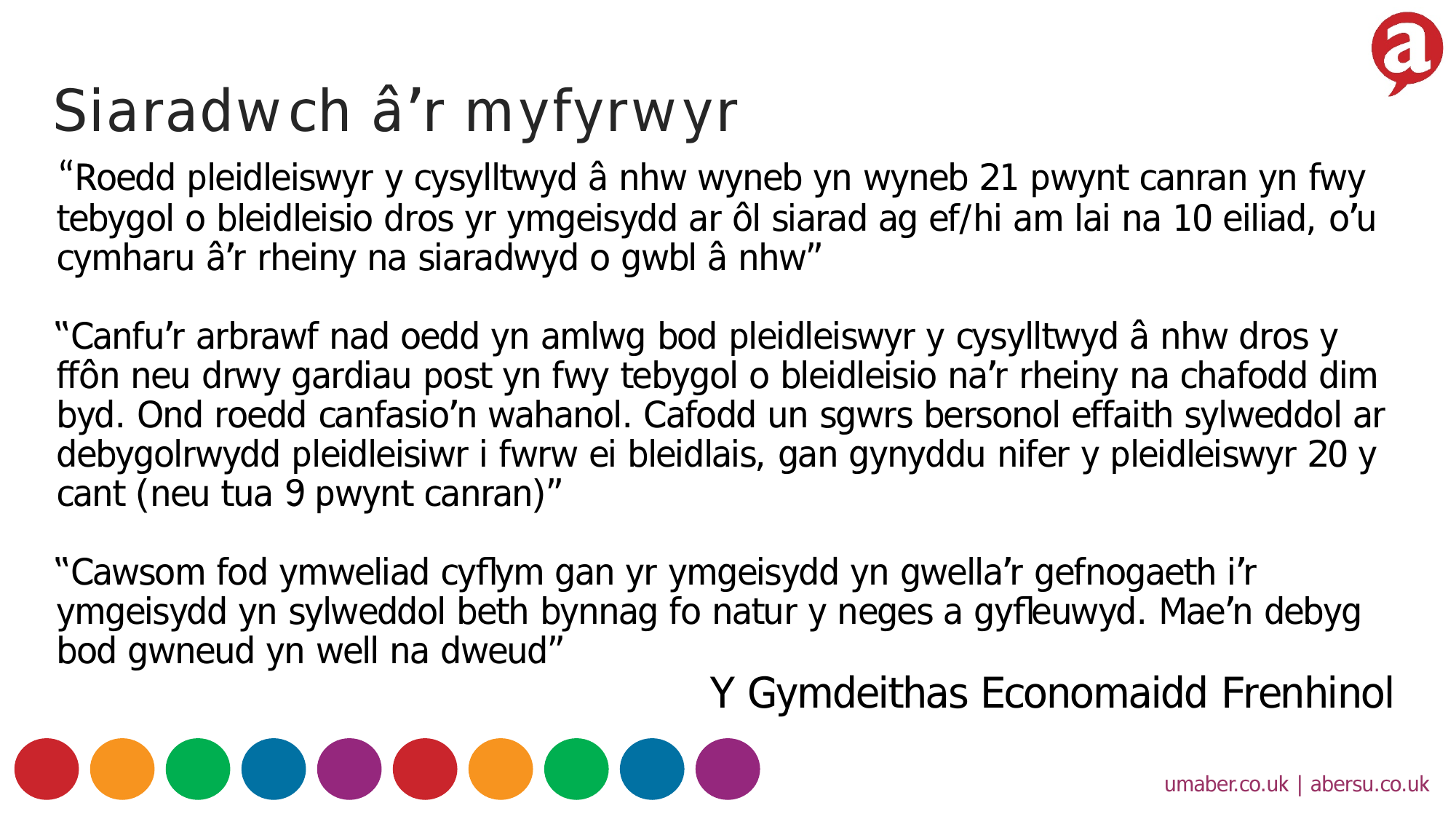

Siaradwch â’r myfyrwyr
“Roedd pleidleiswyr y cysylltwyd â nhw wyneb yn wyneb 21 pwynt canran yn fwy tebygol o bleidleisio dros yr ymgeisydd ar ôl siarad ag ef/hi am lai na 10 eiliad, o’u cymharu â’r rheiny na siaradwyd o gwbl â nhw”

“Canfu’r arbrawf nad oedd yn amlwg bod pleidleiswyr y cysylltwyd â nhw dros y ffôn neu drwy gardiau post yn fwy tebygol o bleidleisio na’r rheiny na chafodd dim byd. Ond roedd canfasio’n wahanol. Cafodd un sgwrs bersonol effaith sylweddol ar debygolrwydd pleidleisiwr i fwrw ei bleidlais, gan gynyddu nifer y pleidleiswyr 20 y cant (neu tua 9 pwynt canran)”

“Cawsom fod ymweliad cyflym gan yr ymgeisydd yn gwella’r gefnogaeth i’r ymgeisydd yn sylweddol beth bynnag fo natur y neges a gyfleuwyd. Mae’n debyg bod gwneud yn well na dweud”
Y Gymdeithas Economaidd Frenhinol